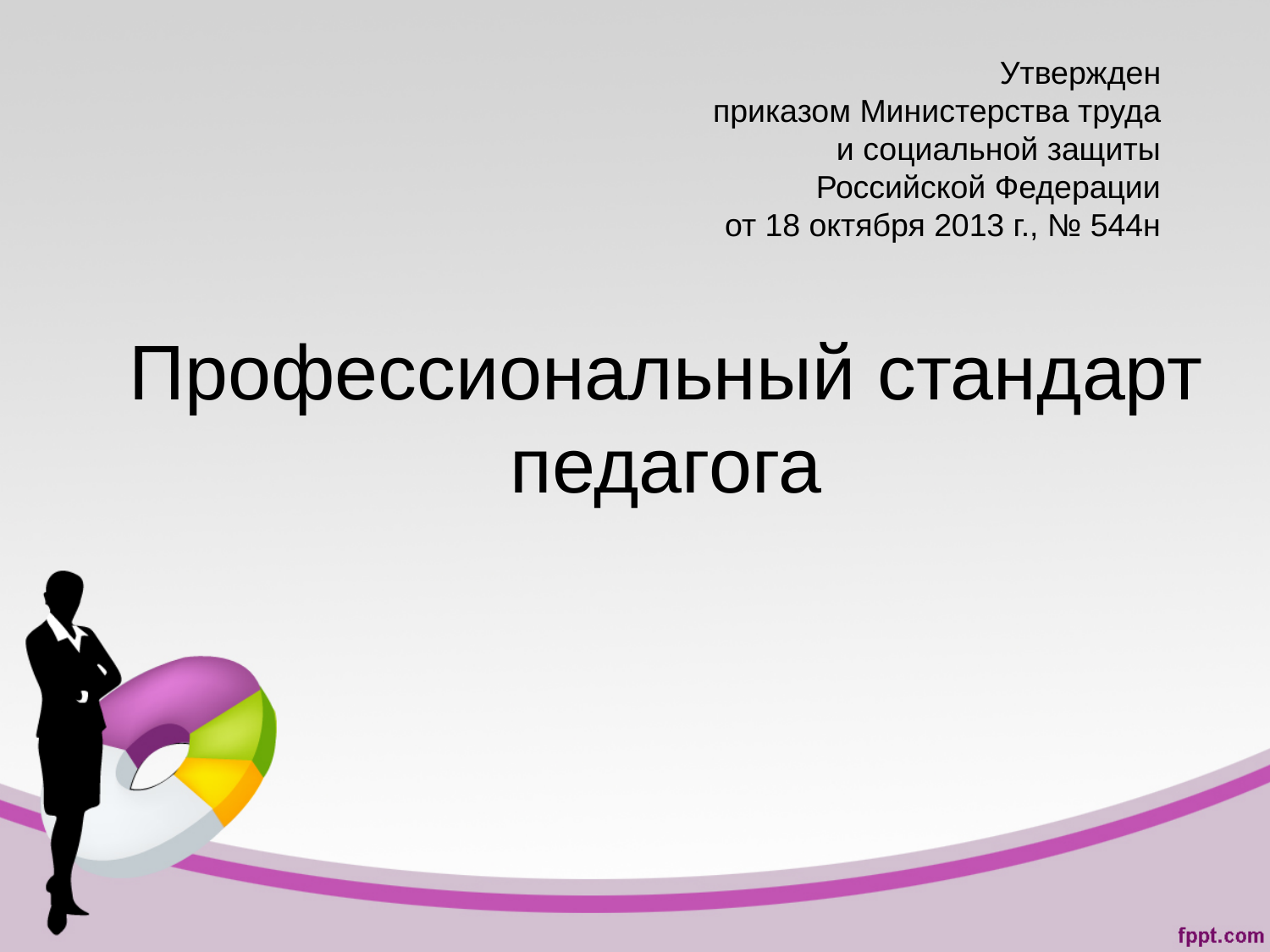

Утвержден
приказом Министерства труда
и социальной защиты
Российской Федерации
от 18 октября 2013 г., № 544н
# Профессиональный стандарт педагога